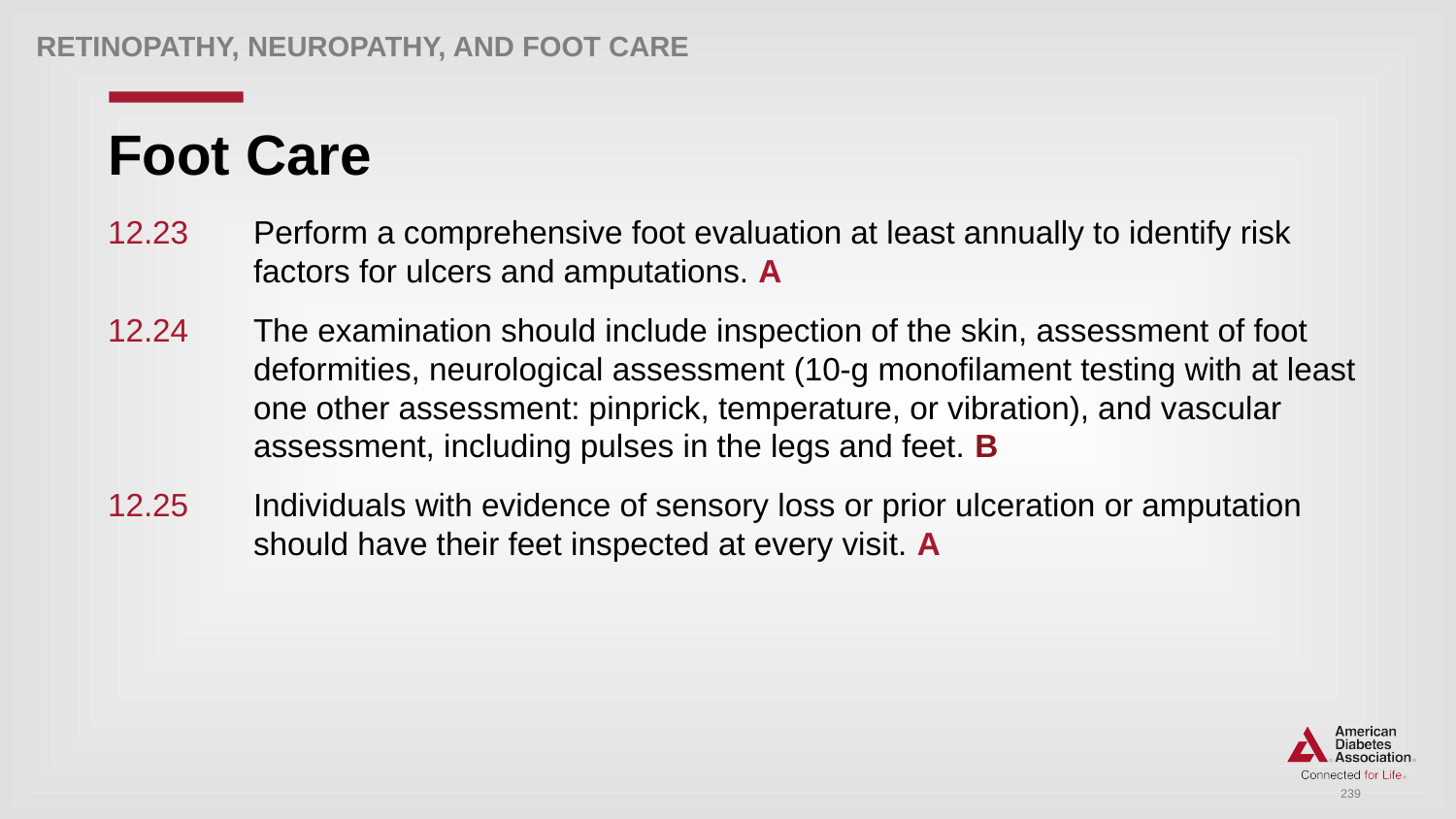

Retinopathy, neuropathy, and foot care
# Foot Care
12.23 	Perform a comprehensive foot evaluation at least annually to identify risk 	factors for ulcers and amputations. A
12.24 	The examination should include inspection of the skin, assessment of foot 	deformities, neurological assessment (10-g monofilament testing with at least 	one other assessment: pinprick, temperature, or vibration), and vascular 	assessment, including pulses in the legs and feet. B
12.25 	Individuals with evidence of sensory loss or prior ulceration or amputation 	should have their feet inspected at every visit. A